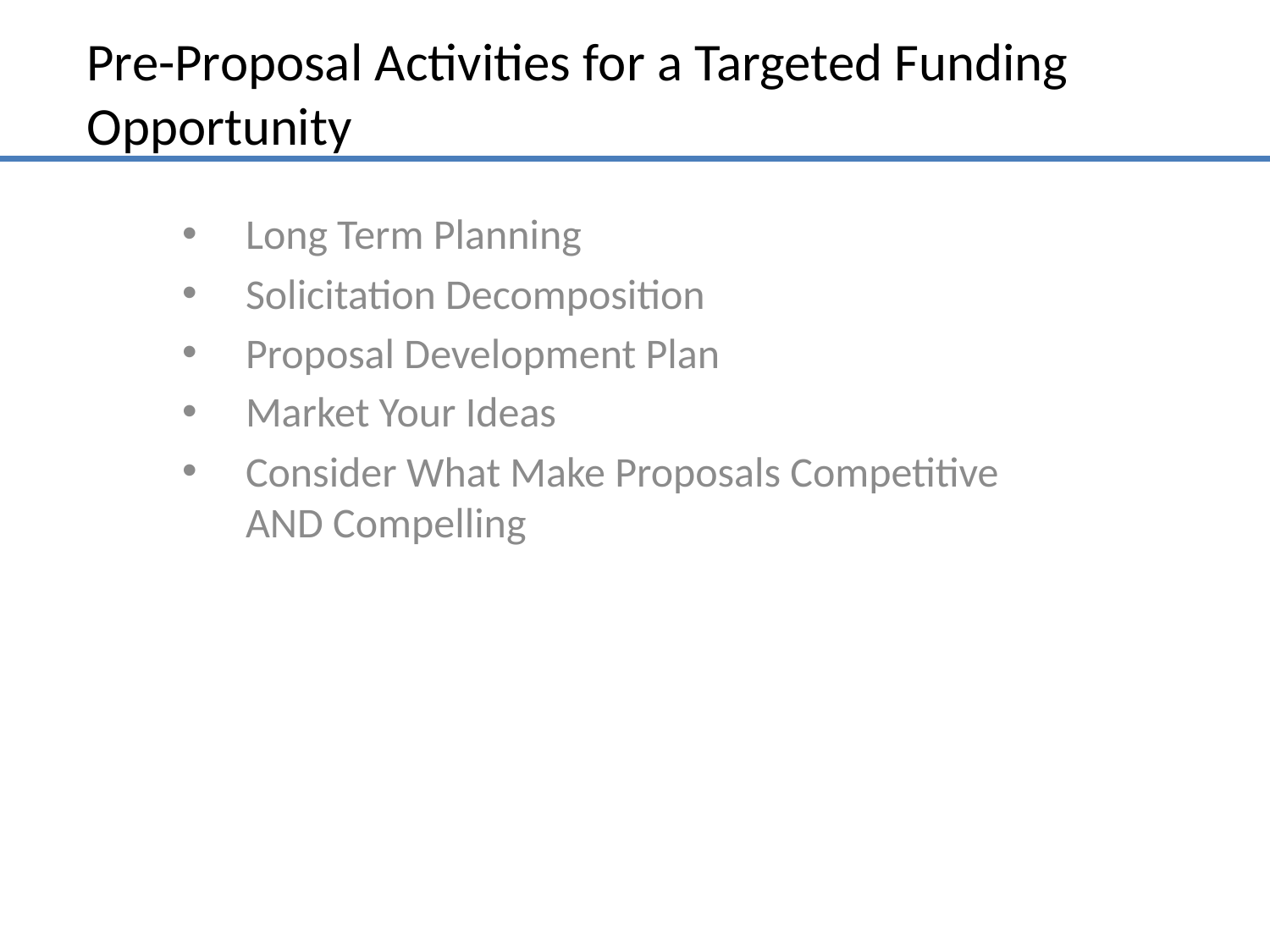

Pre-Proposal Activities for a Targeted Funding Opportunity
Long Term Planning
Solicitation Decomposition
Proposal Development Plan
Market Your Ideas
Consider What Make Proposals Competitive AND Compelling